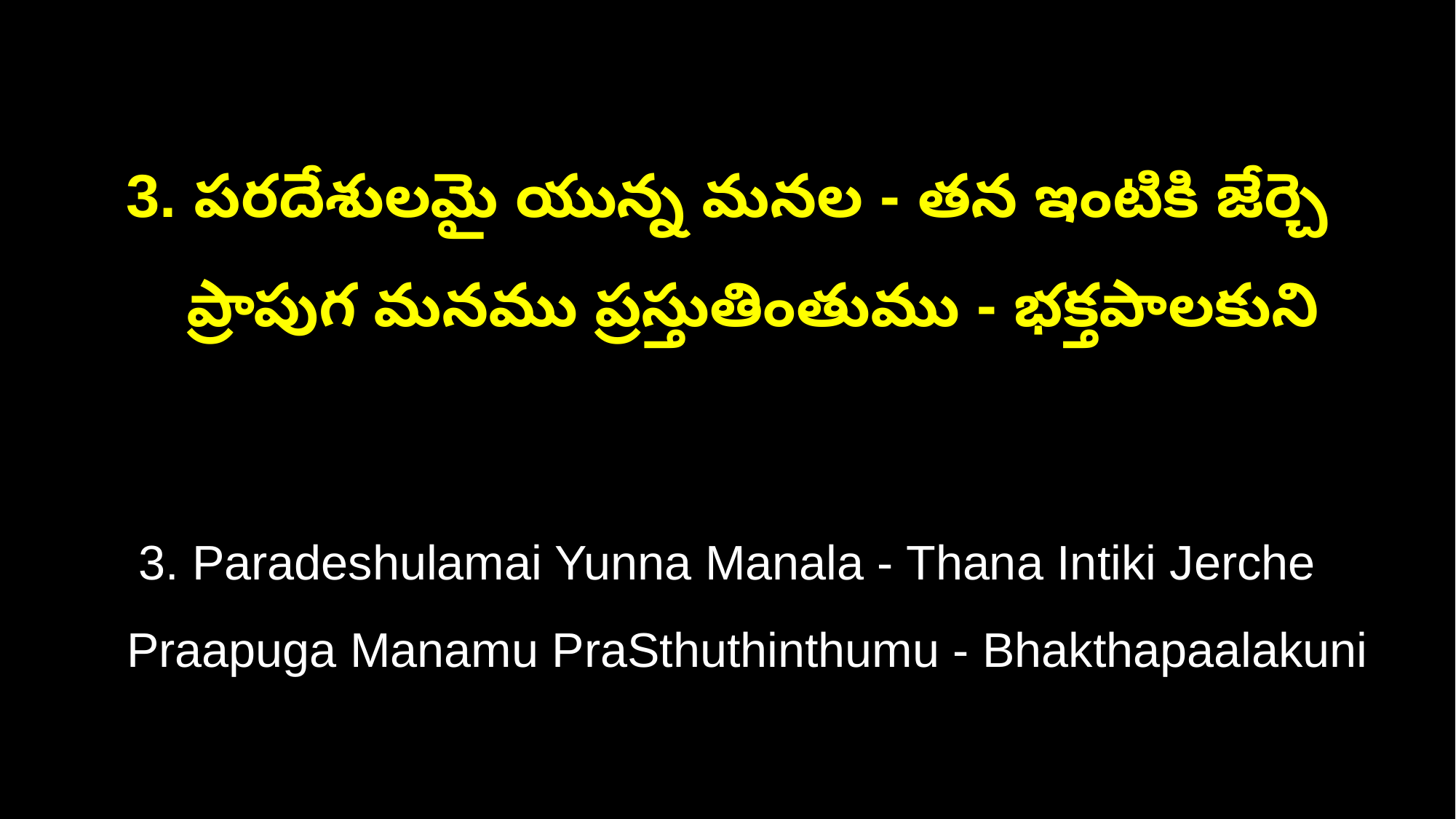

3. పరదేశులమై యున్న మనల - తన ఇంటికి జేర్చె
   ప్రాపుగ మనము ప్రస్తుతింతుము - భక్తపాలకుని
3. Paradeshulamai Yunna Manala - Thana Intiki Jerche
   Praapuga Manamu PraSthuthinthumu - Bhakthapaalakuni